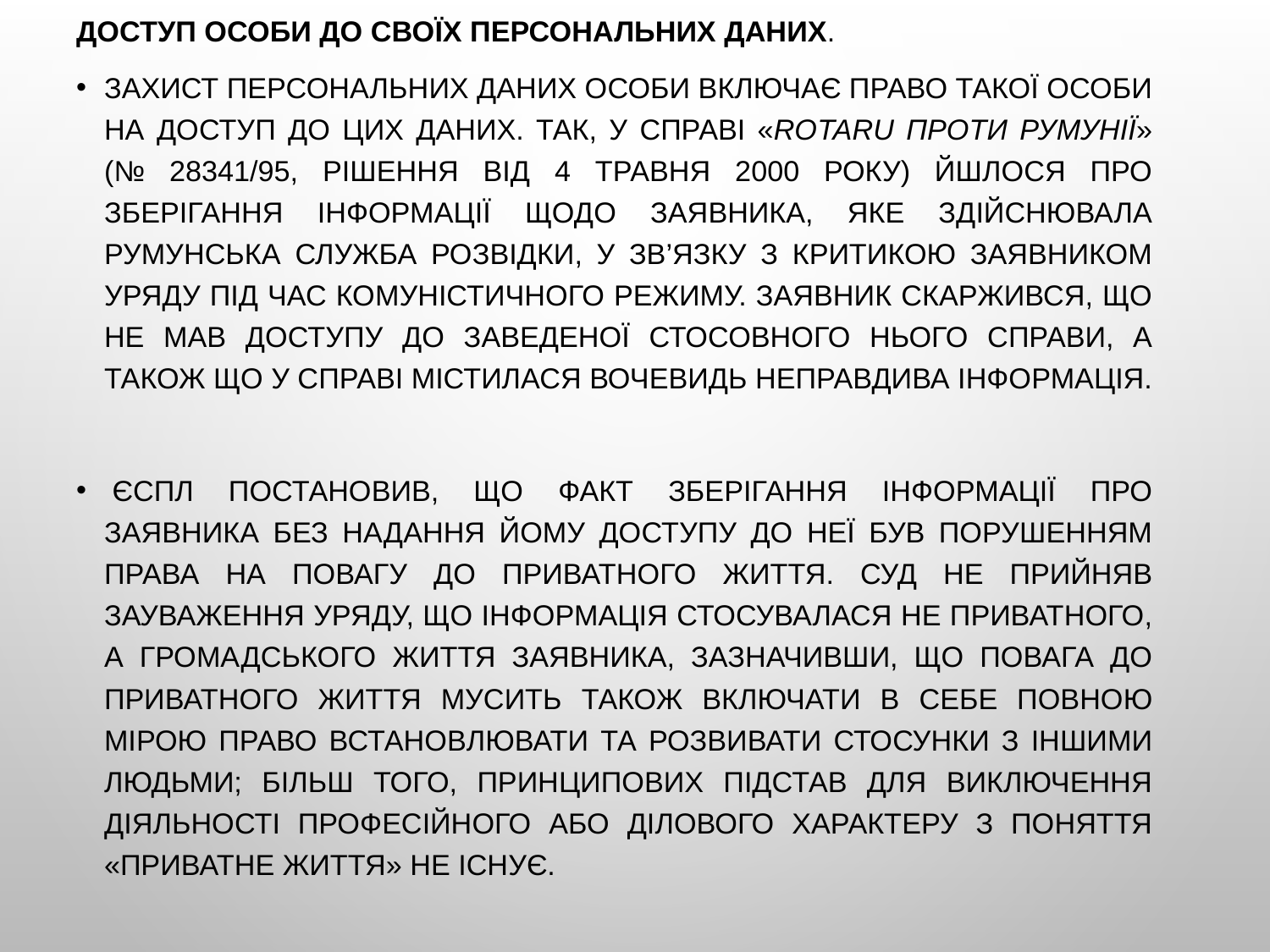

Доступ особи до своїх персональних даних.
Захист персональних даних особи включає право такої особи на доступ до цих даних. Так, у справі «Rotaru проти Румунії» (№ 28341/95, рішення від 4 травня 2000 року) йшлося про зберігання інформації щодо заявника, яке здійснювала румунська служба розвідки, у зв’язку з критикою заявником уряду під час комуністичного режиму. Заявник скаржився, що не мав доступу до заведеної стосовного нього справи, а також що у справі містилася вочевидь неправдива інформація.

 ЄСПЛ постановив, що факт зберігання інформації про заявника без надання йому доступу до неї був порушенням права на повагу до приватного життя. Суд не прийняв зауваження уряду, що інформація стосувалася не приватного, а громадського життя заявника, зазначивши, що повага до приватного життя мусить також включати в себе повною мірою право встановлювати та розвивати стосунки з іншими людьми; більш того, принципових підстав для виключення діяльності професійного або ділового характеру з поняття «приватне життя» не існує.